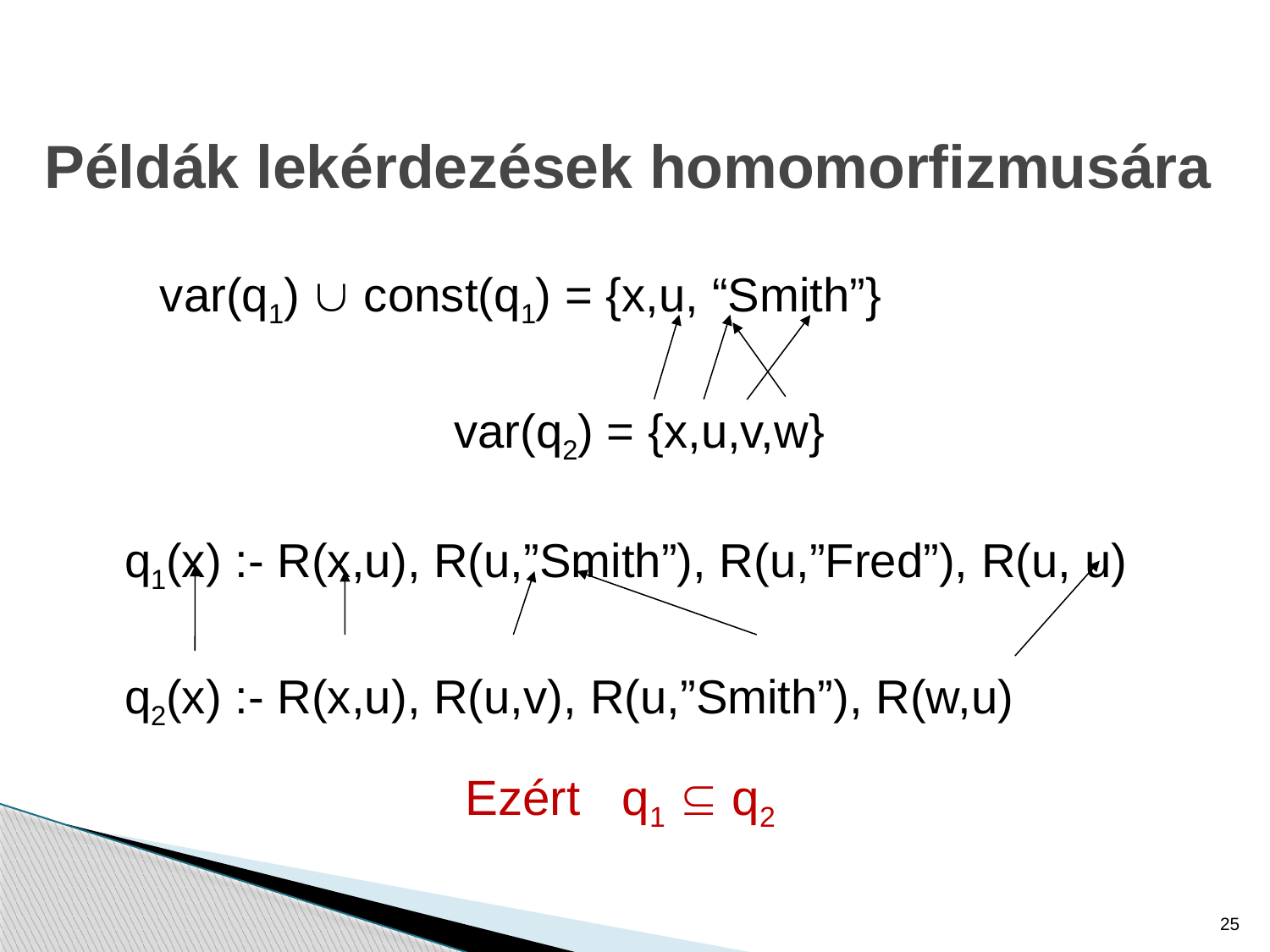

# Példák lekérdezések homomorfizmusára
	var(q1) ∪ const(q1) = {x,u, “Smith”}

			   var(q2) = {x,u,v,w}
q1(x) :- R(x,u), R(u,”Smith”), R(u,”Fred”), R(u, u)

q2(x) :- R(x,u), R(u,v), R(u,”Smith”), R(w,u)

Ezért   q1 ⊆ q2
25